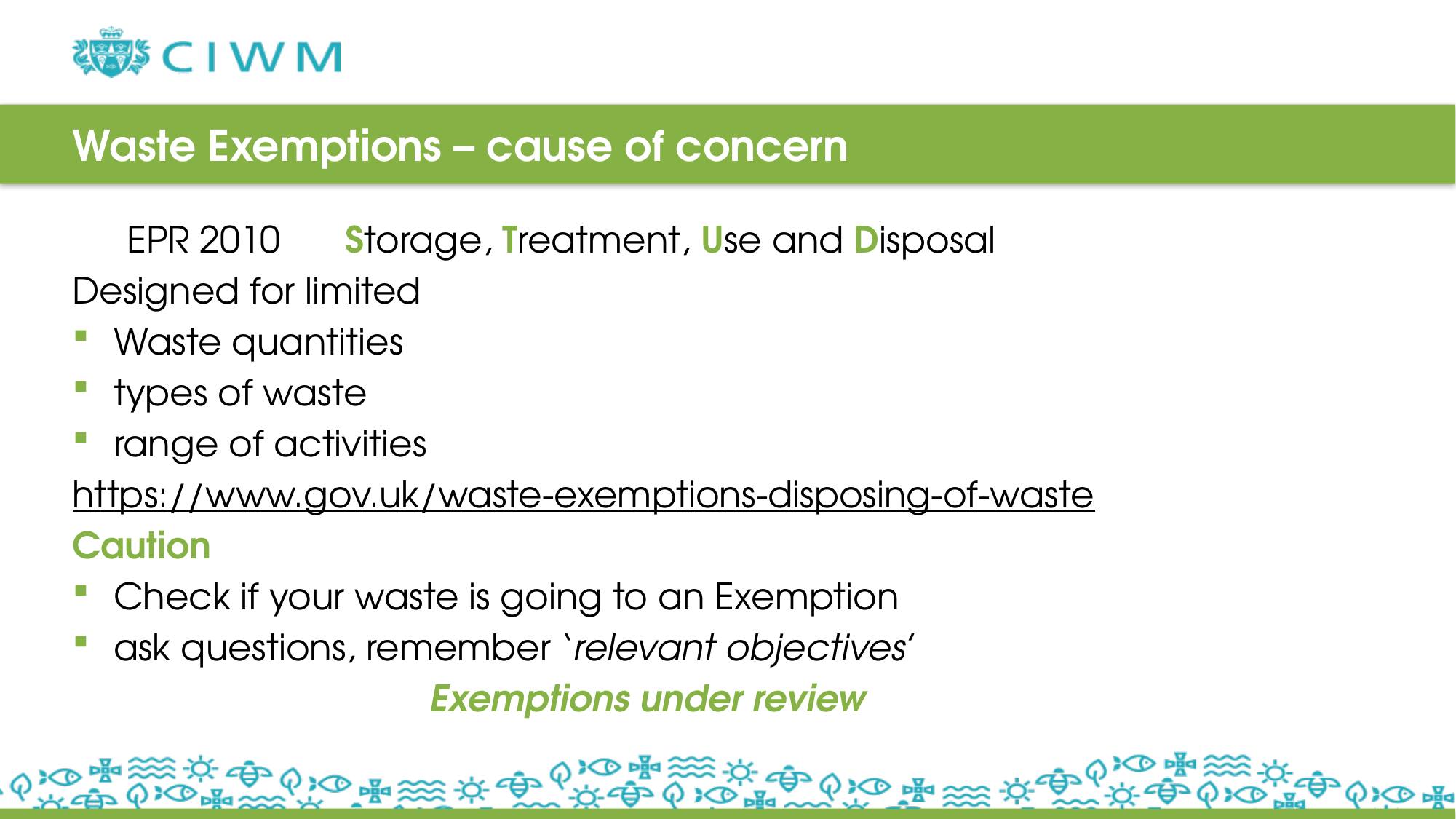

# Waste Exemptions – cause of concern
EPR 2010	Storage, Treatment, Use and Disposal
Designed for limited
Waste quantities
types of waste
range of activities
https://www.gov.uk/waste-exemptions-disposing-of-waste
Caution
Check if your waste is going to an Exemption
ask questions, remember ‘relevant objectives’
Exemptions under review